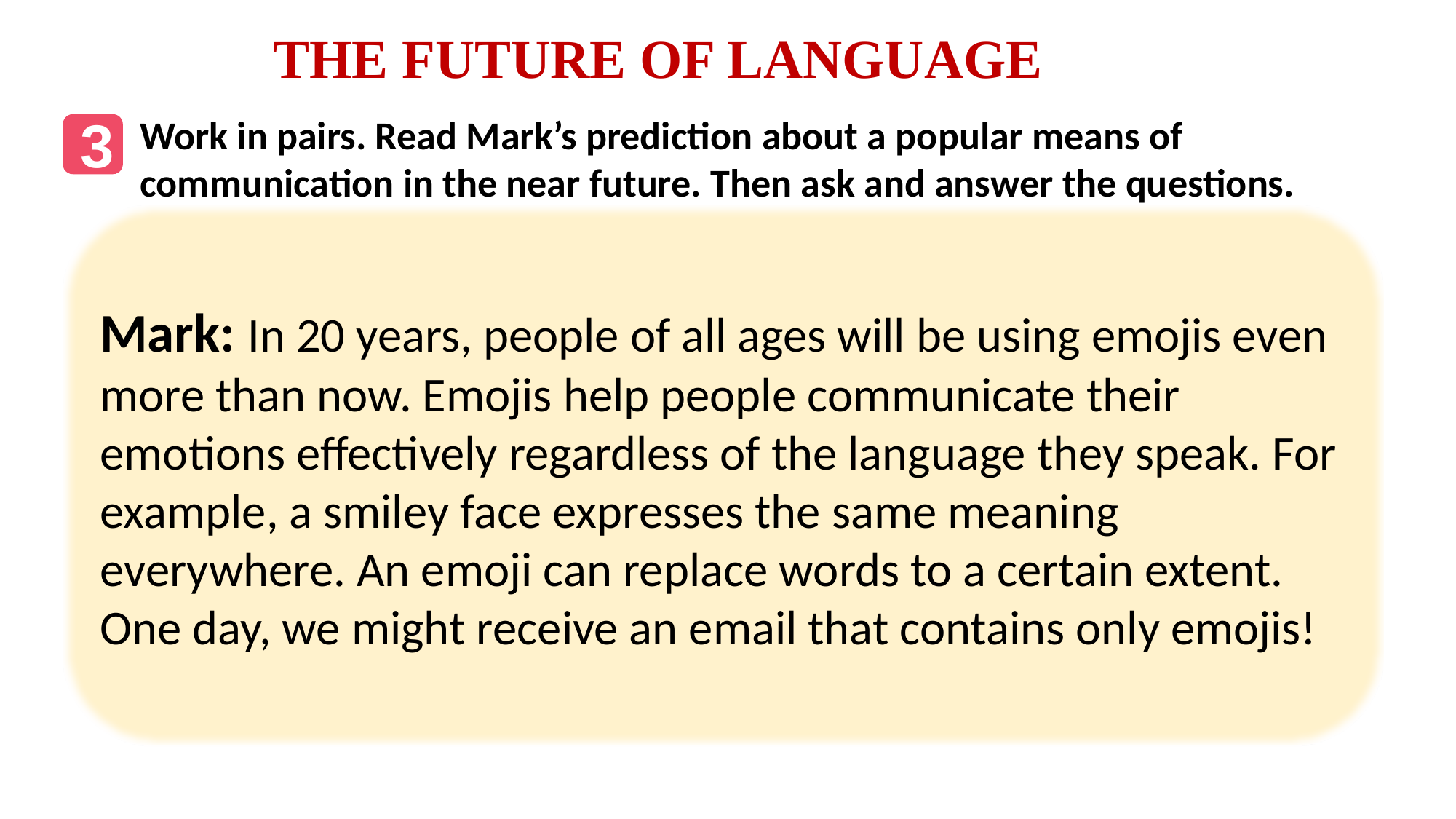

THE FUTURE OF LANGUAGE
3
Work in pairs. Read Mark’s prediction about a popular means of communication in the near future. Then ask and answer the questions.

Mark: In 20 years, people of all ages will be using emojis even more than now. Emojis help people communicate their emotions effectively regardless of the language they speak. For example, a smiley face expresses the same meaning everywhere. An emoji can replace words to a certain extent. One day, we might receive an email that contains only emojis!